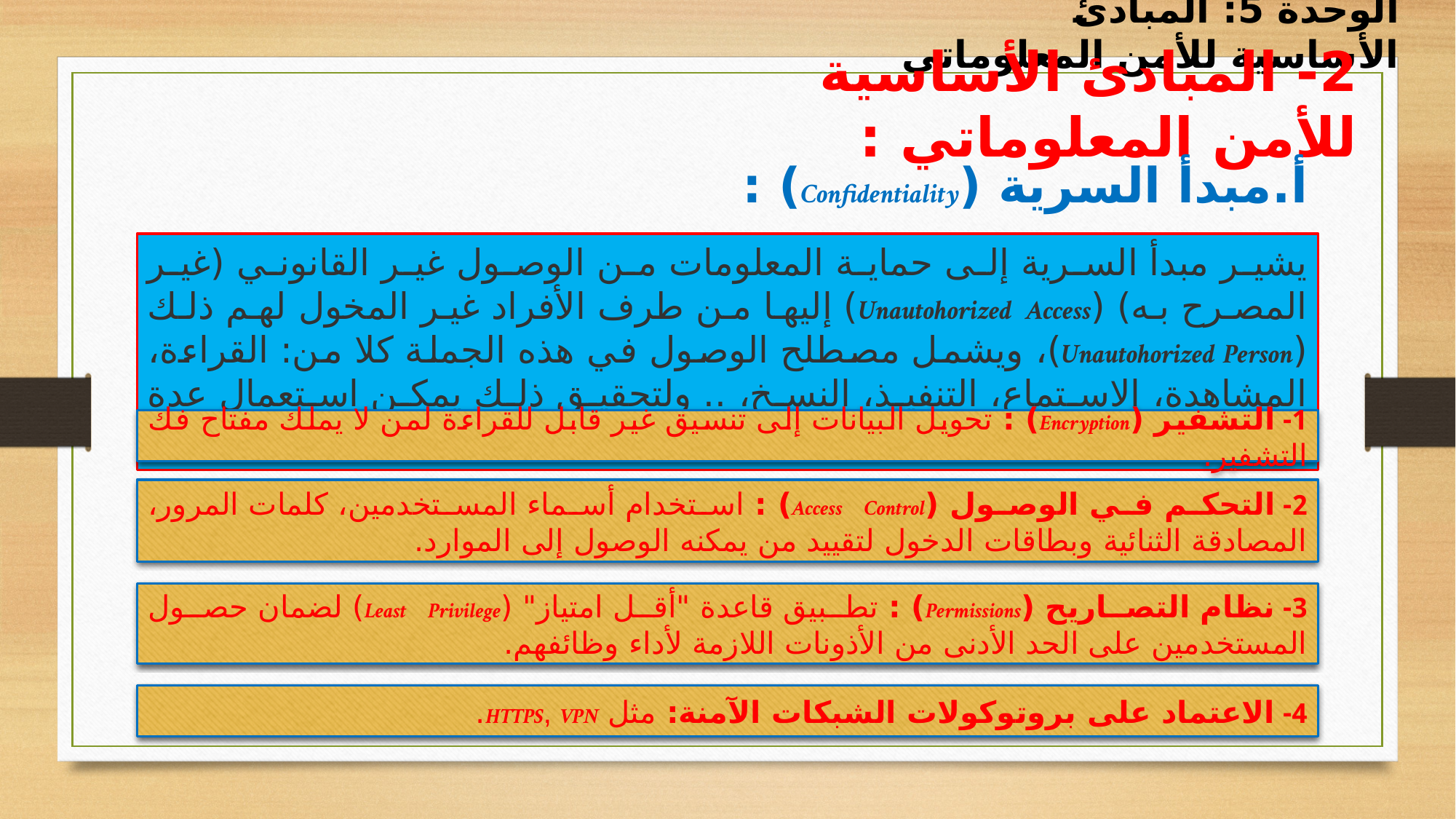

الوحدة 5: المبادئ الأساسية للأمن المعلوماتي
2- المبادئ الأساسية للأمن المعلوماتي :
أ‌.	مبدأ السرية (Confidentiality) :
يشير مبدأ السرية إلى حماية المعلومات من الوصول غير القانوني (غير المصرح به) (Unautohorized Access) إليها من طرف الأفراد غير المخول لهم ذلك (Unautohorized Person)، ويشمل مصطلح الوصول في هذه الجملة كلا من: القراءة، المشاهدة، الاستماع، التنفيذ، النسخ، .. ولتحقيق ذلك يمكن استعمال عدة آليات:
1- التشفير (Encryption) : تحويل البيانات إلى تنسيق غير قابل للقراءة لمن لا يملك مفتاح فك التشفير.
2- التحكم في الوصول (Access Control) : استخدام أسماء المستخدمين، كلمات المرور، المصادقة الثنائية وبطاقات الدخول لتقييد من يمكنه الوصول إلى الموارد.
3- نظام التصاريح (Permissions) : تطبيق قاعدة "أقل امتياز" (Least Privilege) لضمان حصول المستخدمين على الحد الأدنى من الأذونات اللازمة لأداء وظائفهم.
4- الاعتماد على بروتوكولات الشبكات الآمنة: مثل HTTPS, VPN.